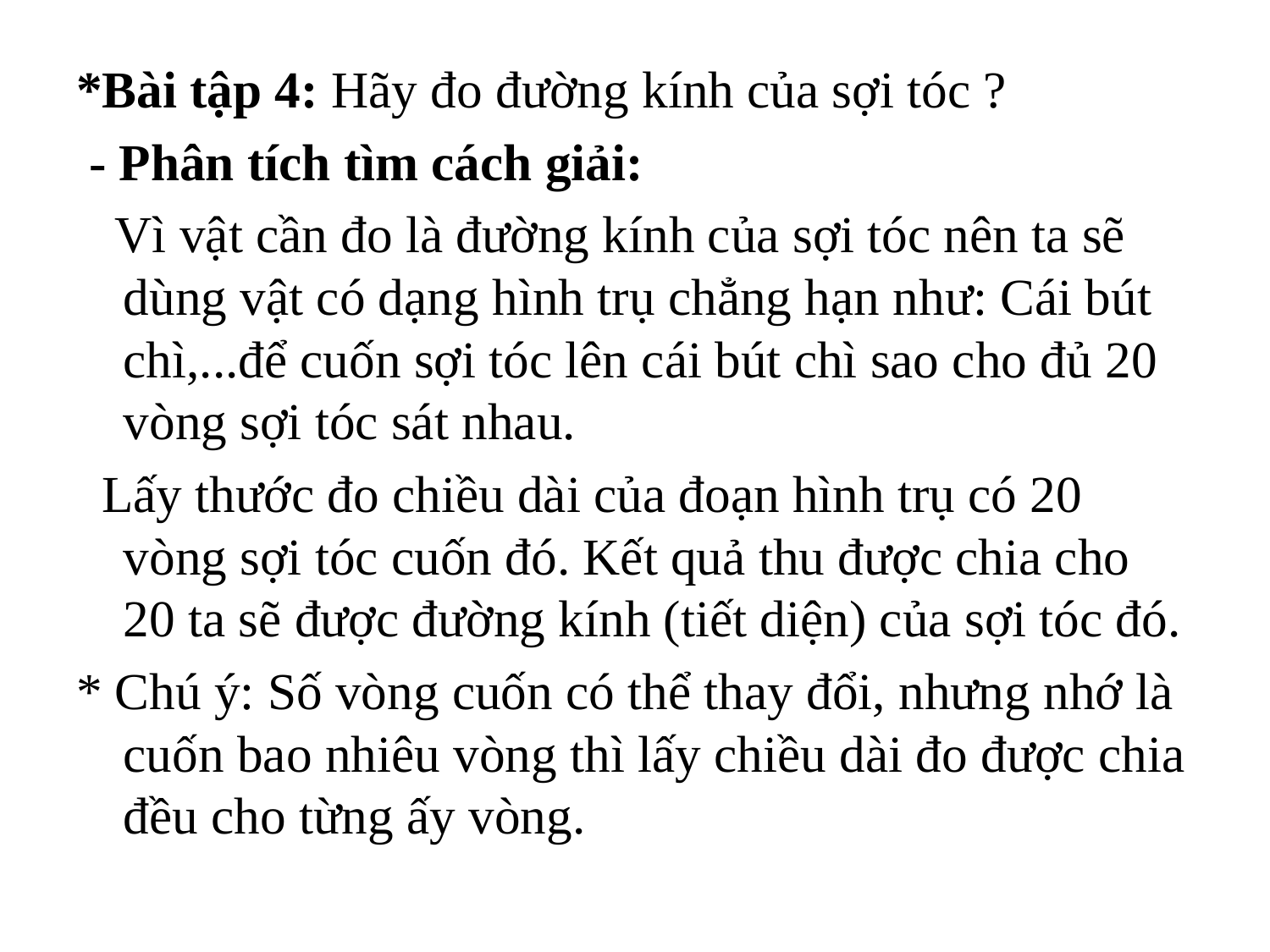

*Bài tập 4: Hãy đo đường kính của sợi tóc ?
 - Phân tích tìm cách giải:
   Vì vật cần đo là đường kính của sợi tóc nên ta sẽ dùng vật có dạng hình trụ chẳng hạn như: Cái bút chì,...để cuốn sợi tóc lên cái bút chì sao cho đủ 20 vòng sợi tóc sát nhau.
  Lấy thước đo chiều dài của đoạn hình trụ có 20 vòng sợi tóc cuốn đó. Kết quả thu được chia cho 20 ta sẽ được đường kính (tiết diện) của sợi tóc đó.
* Chú ý: Số vòng cuốn có thể thay đổi, nhưng nhớ là cuốn bao nhiêu vòng thì lấy chiều dài đo được chia đều cho từng ấy vòng.